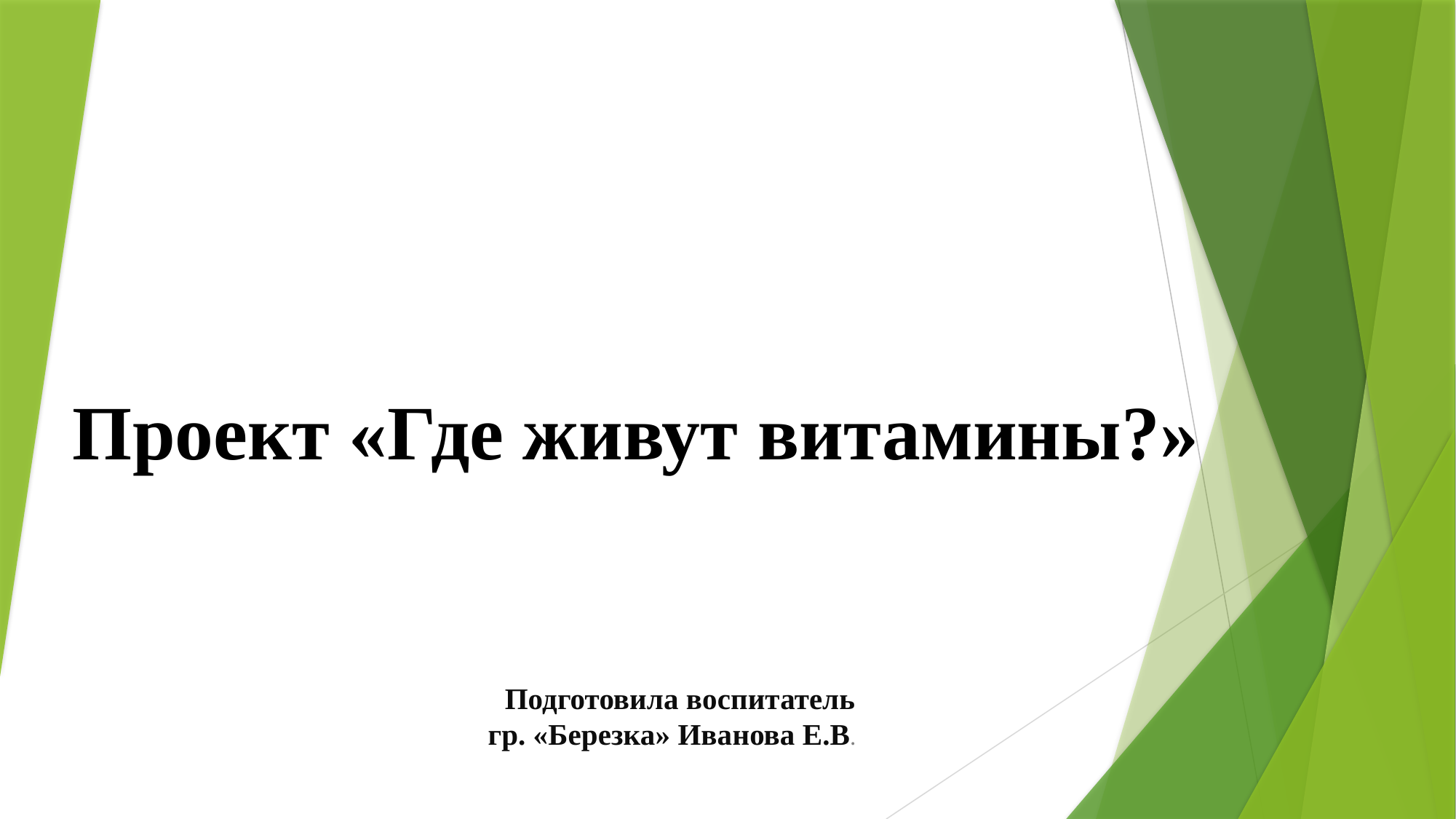

# Проект «Где живут витамины?»
Подготовила воспитатель гр. «Березка» Иванова Е.В.